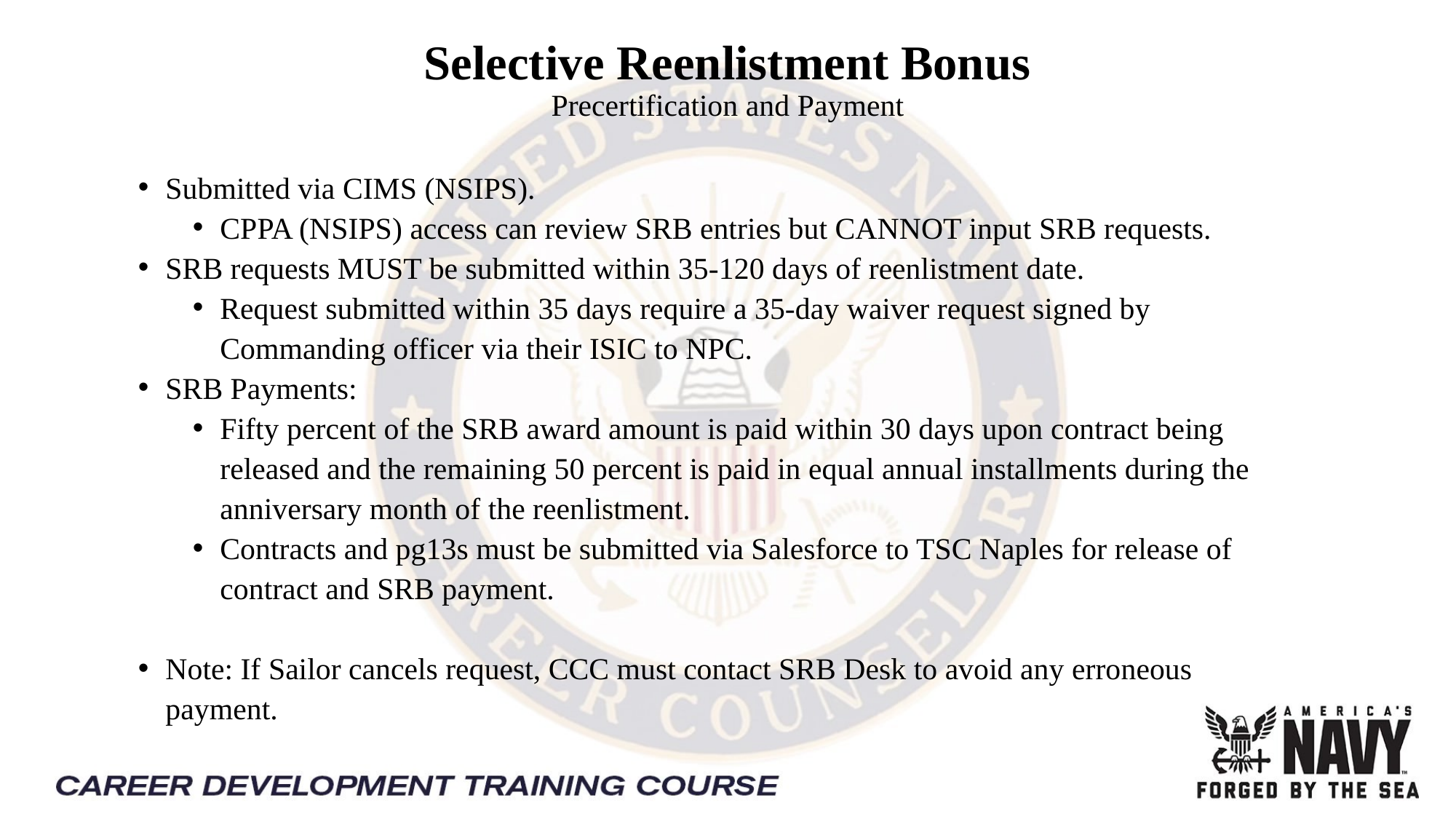

Selective Reenlistment Bonus
Precertification and Payment
Submitted via CIMS (NSIPS).
CPPA (NSIPS) access can review SRB entries but CANNOT input SRB requests.
SRB requests MUST be submitted within 35-120 days of reenlistment date.
Request submitted within 35 days require a 35-day waiver request signed by Commanding officer via their ISIC to NPC.
SRB Payments:
Fifty percent of the SRB award amount is paid within 30 days upon contract being released and the remaining 50 percent is paid in equal annual installments during the anniversary month of the reenlistment.
Contracts and pg13s must be submitted via Salesforce to TSC Naples for release of contract and SRB payment.

Note: If Sailor cancels request, CCC must contact SRB Desk to avoid any erroneous payment.